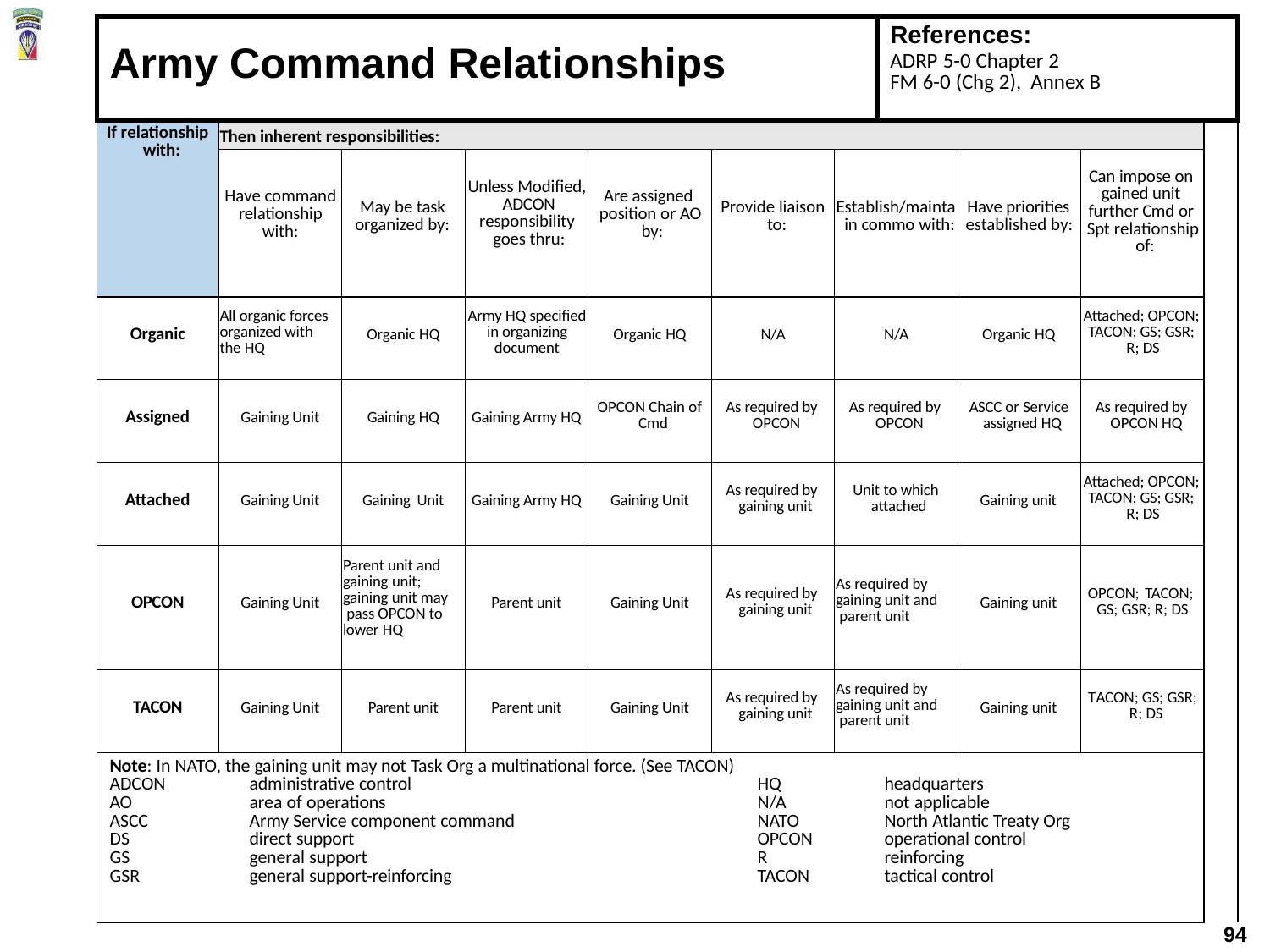

| Army Command Relationships |  |  |  |  |  |  | References: ADRP 5-0 Chapter 2 FM 6-0 (Chg 2), Annex B |  |  |  |
| --- | --- | --- | --- | --- | --- | --- | --- | --- | --- | --- |
| If relationship with: | Then inherent responsibilities: |  |  |  |  |  |  |  |  |  |
|  | Have command relationship with: | May be task organized by: | Unless Modified, ADCON responsibility goes thru: | Are assigned position or AO by: | Provide liaison to: | Establish/mainta in commo with: |  | Have priorities established by: | Can impose on gained unit further Cmd or Spt relationship of: |  |
| Organic | All organic forces organized with the HQ | Organic HQ | Army HQ specified in organizing document | Organic HQ | N/A | N/A |  | Organic HQ | Attached; OPCON; TACON; GS; GSR; R; DS |  |
| Assigned | Gaining Unit | Gaining HQ | Gaining Army HQ | OPCON Chain of Cmd | As required by OPCON | As required by OPCON |  | ASCC or Service assigned HQ | As required by OPCON HQ |  |
| Attached | Gaining Unit | Gaining Unit | Gaining Army HQ | Gaining Unit | As required by gaining unit | Unit to which attached |  | Gaining unit | Attached; OPCON; TACON; GS; GSR; R; DS |  |
| OPCON | Gaining Unit | Parent unit and gaining unit; gaining unit may pass OPCON to lower HQ | Parent unit | Gaining Unit | As required by gaining unit | As required by gaining unit and parent unit |  | Gaining unit | OPCON; TACON; GS; GSR; R; DS |  |
| TACON | Gaining Unit | Parent unit | Parent unit | Gaining Unit | As required by gaining unit | As required by gaining unit and parent unit |  | Gaining unit | TACON; GS; GSR; R; DS |  |
| Note: In NATO, the gaining unit may not Task Org a multinational force. (See TACON) ADCON administrative control HQ headquarters AO area of operations N/A not applicable ASCC Army Service component command NATO North Atlantic Treaty Org DS direct support OPCON operational control GS general support R reinforcing GSR general support-reinforcing TACON tactical control |  |  |  |  |  |  |  |  |  |  |
94